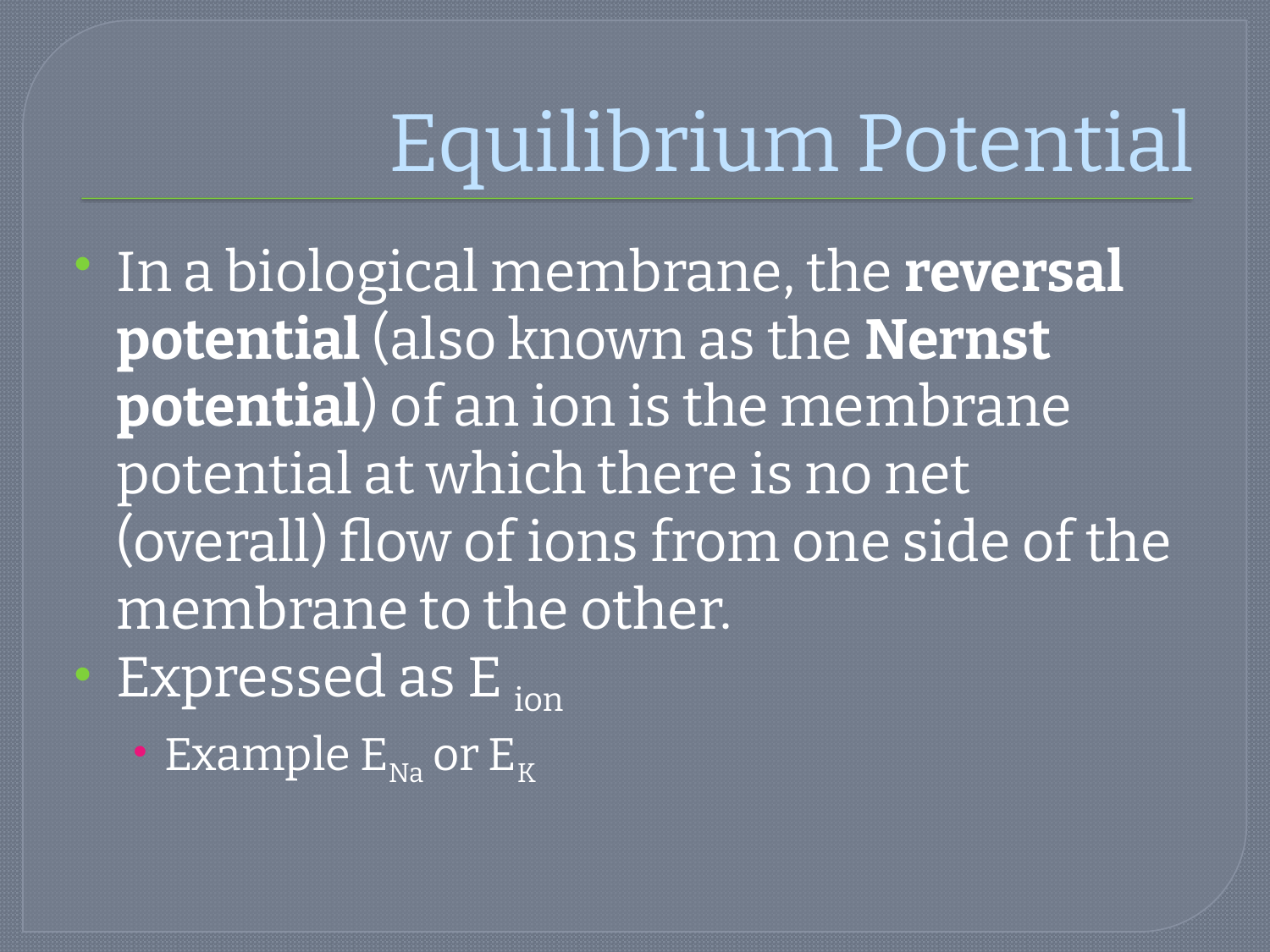

# Equilibrium Potential
In a biological membrane, the reversal potential (also known as the Nernst potential) of an ion is the membrane potential at which there is no net (overall) flow of ions from one side of the membrane to the other.
Expressed as E ion
Example ENa or EK